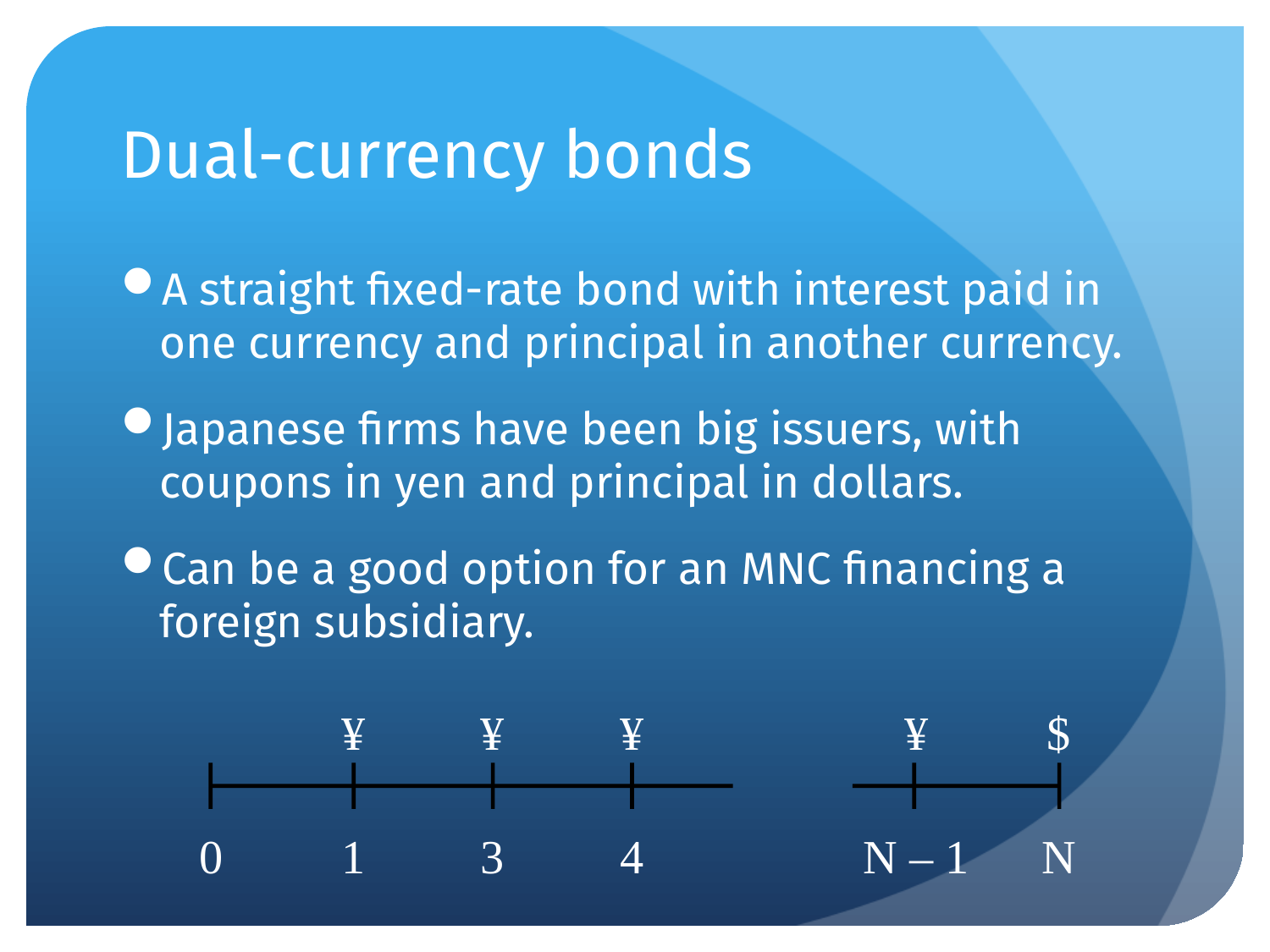

# Dual-currency bonds
A straight fixed-rate bond with interest paid in one currency and principal in another currency.
Japanese firms have been big issuers, with coupons in yen and principal in dollars.
Can be a good option for an MNC financing a foreign subsidiary.
¥
¥
¥
¥
$

0
1
3
4
N – 1
N